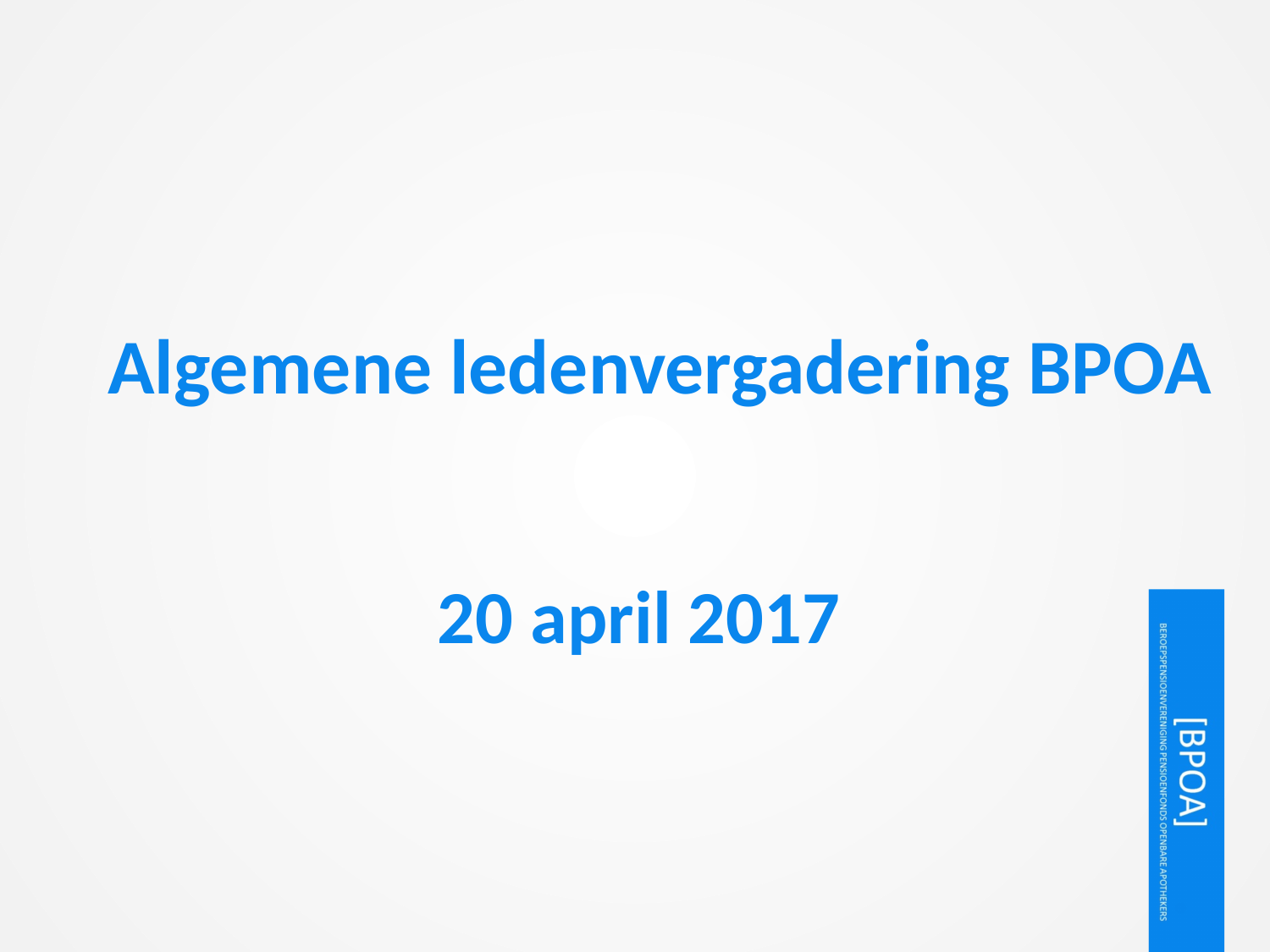

# Algemene ledenvergadering BPOA

20 april 2017